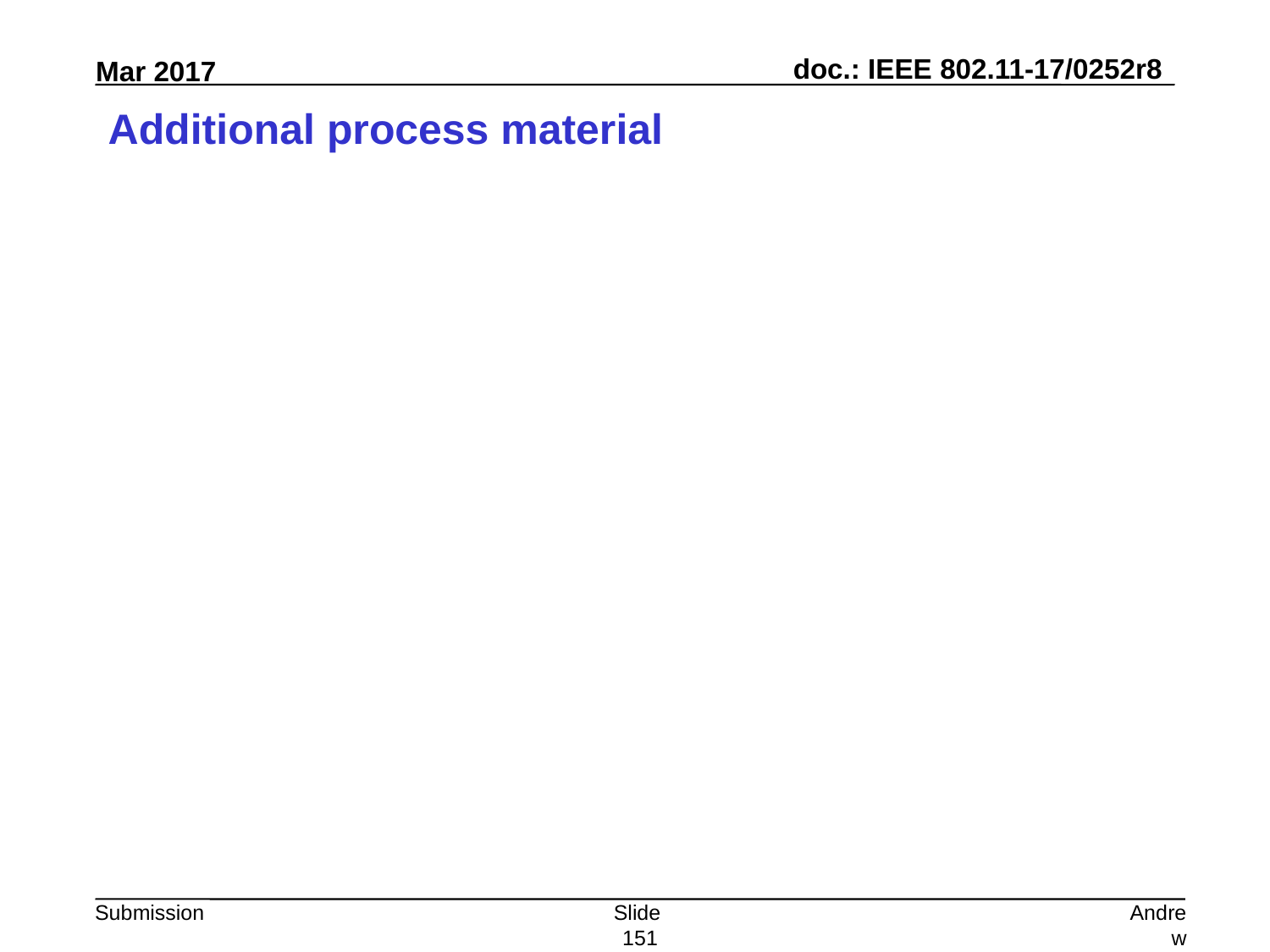

# Additional process material
Slide 151
Andrew Myles, Cisco